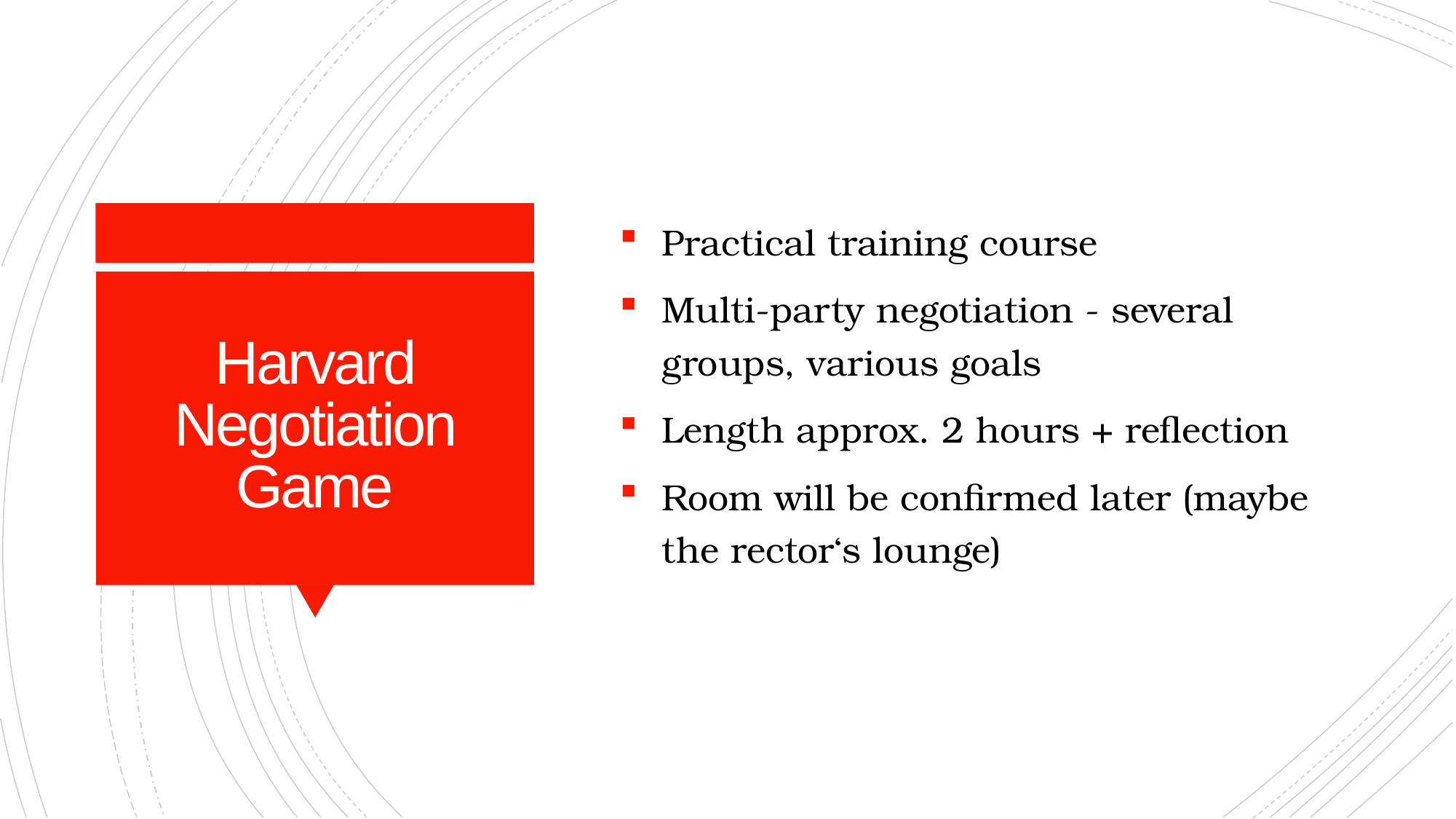

Practical training course
Multi-party negotiation - several groups, various goals
Length approx. 2 hours + reflection
Room will be confirmed later (maybe the rector‘s lounge)

# Harvard Negotiation Game